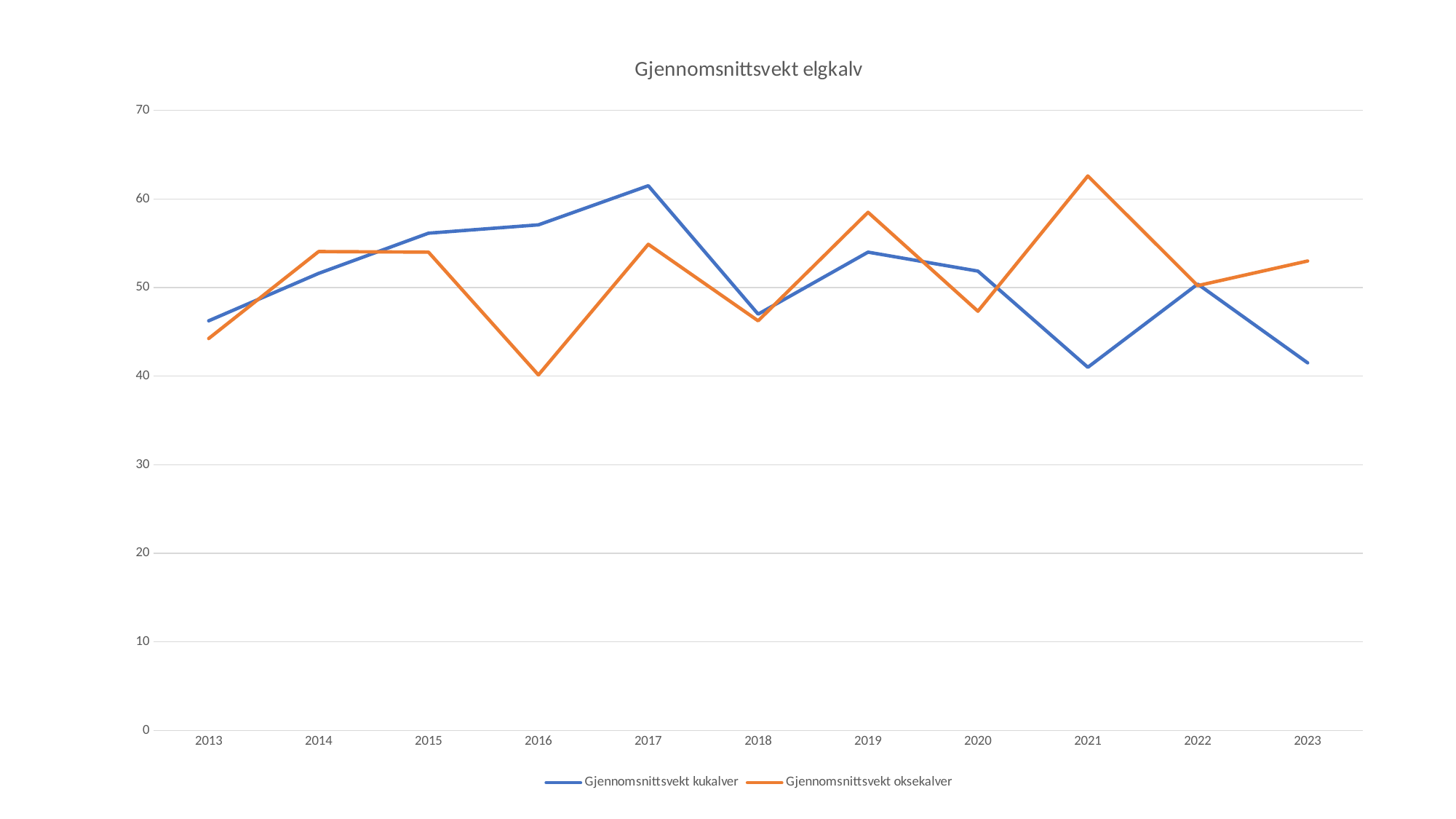

### Chart: Gjennomsnittsvekt elgkalv

| Category | Gjennomsnittsvekt kukalver | Gjennomsnittsvekt oksekalver |
|---|---|---|
| 2013 | 46.25 | 44.25 |
| 2014 | 51.6 | 54.07 |
| 2015 | 56.14 | 54.0 |
| 2016 | 57.08 | 40.14 |
| 2017 | 61.5 | 54.89 |
| 2018 | 47.0 | 46.25 |
| 2019 | 54.0 | 58.5 |
| 2020 | 51.86 | 47.33 |
| 2021 | 41.0 | 62.6 |
| 2022 | 50.4 | 50.22 |
| 2023 | 41.5 | 53.0 |